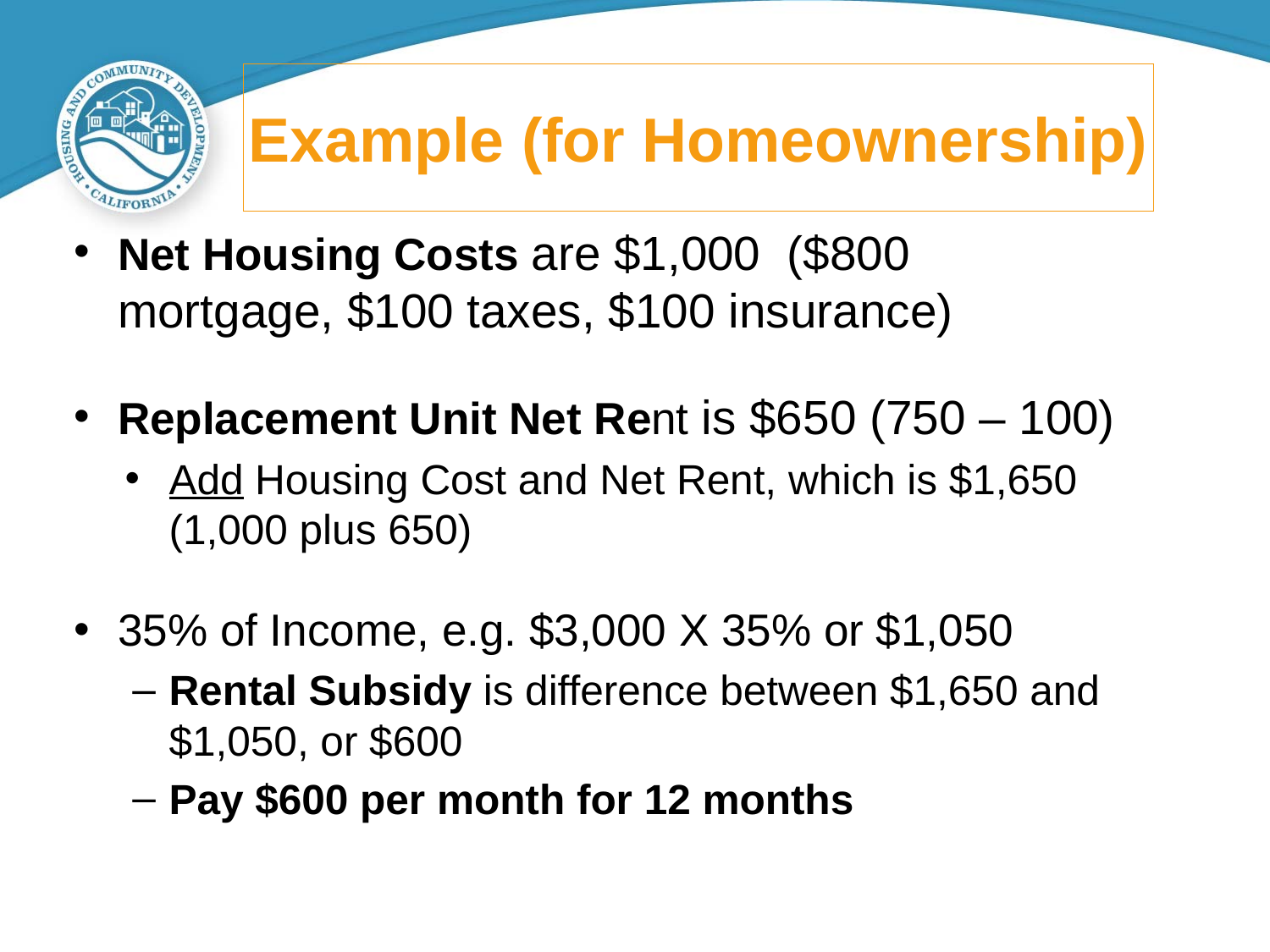

# Example (for Homeownership)
Net Housing Costs are $1,000  ($800 mortgage, $100 taxes, $100 insurance)

Replacement Unit Net Rent is $650 (750 – 100)
Add Housing Cost and Net Rent, which is $1,650 (1,000 plus 650)

35% of Income, e.g. $3,000 X 35% or $1,050
Rental Subsidy is difference between $1,650 and $1,050, or $600
Pay $600 per month for 12 months